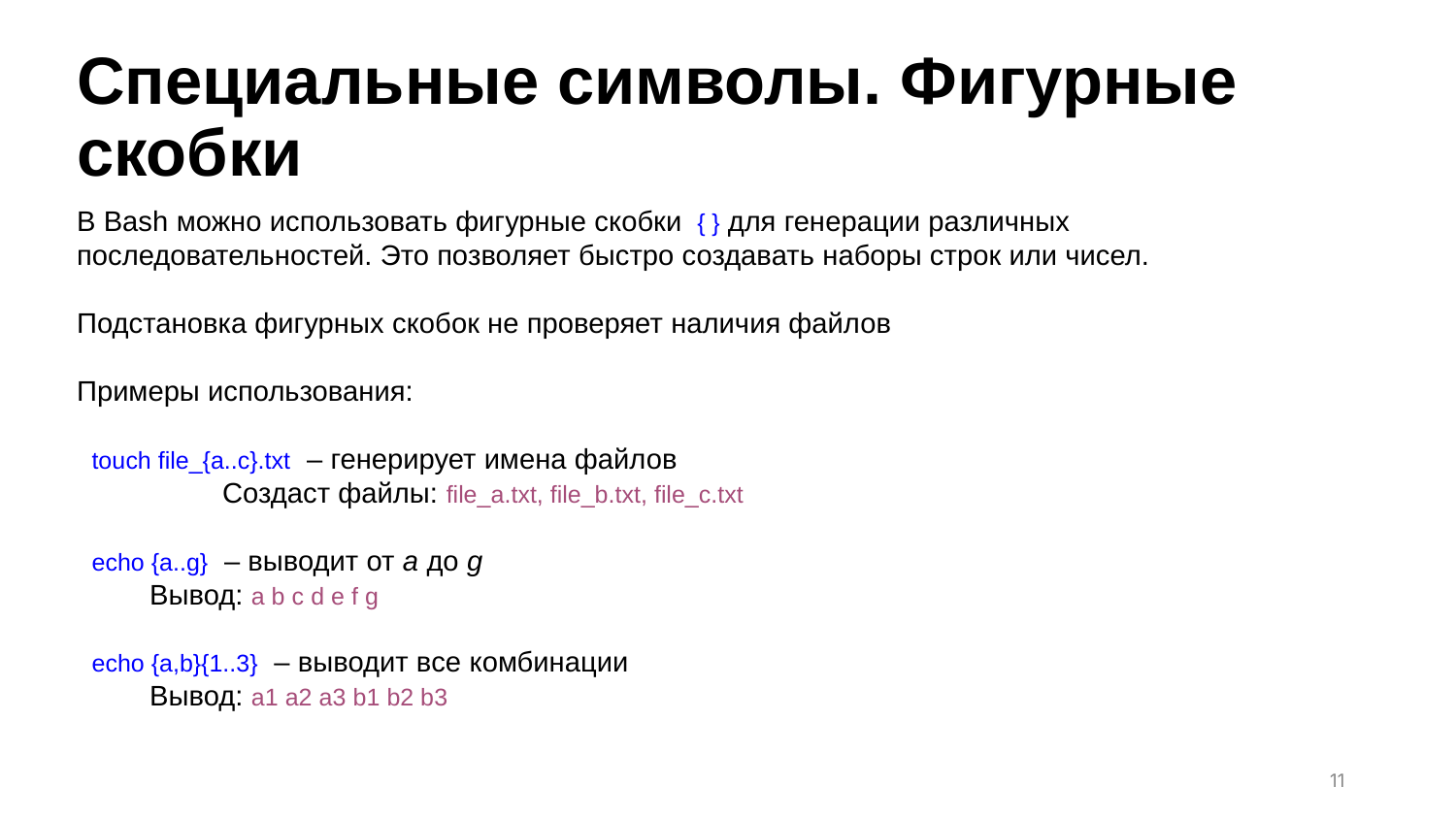

Специальные символы. Фигурные скобки
В Bash можно использовать фигурные скобки  { } для генерации различных последовательностей. Это позволяет быстро создавать наборы строк или чисел.

Подстановка фигурных скобок не проверяет наличия файлов

Примеры использования:

  touch file_{a..c}.txt  – генерирует имена файлов
   	Создаст файлы: file_a.txt, file_b.txt, file_c.txt

  echo {a..g}  – выводит от a до g
Вывод: a b c d e f g

  echo {a,b}{1..3}  – выводит все комбинации
Вывод: a1 a2 a3 b1 b2 b3

11